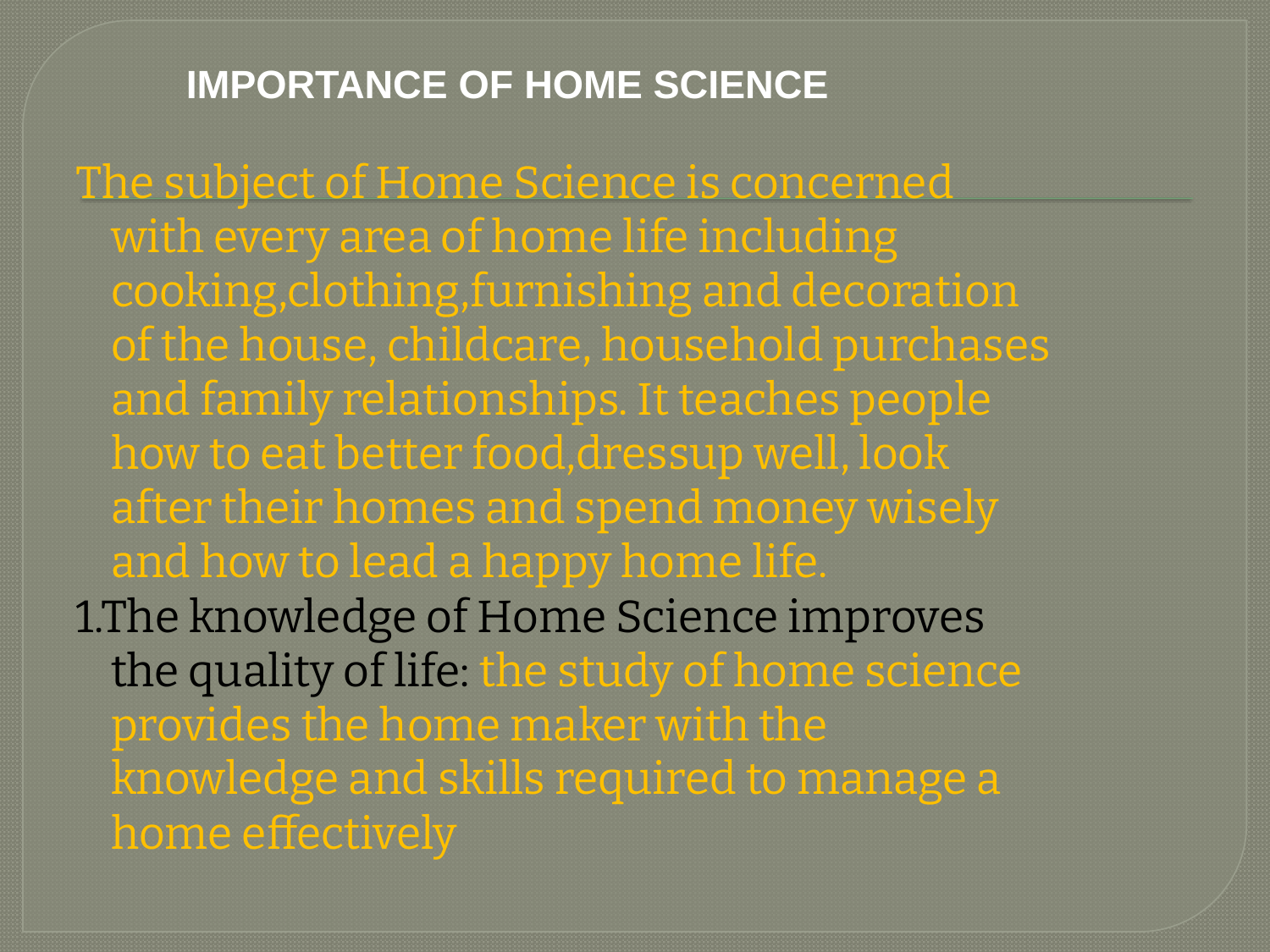

IMPORTANCE OF HOME SCIENCE

The subject of Home Science is concerned with every area of home life including cooking,clothing,furnishing and decoration of the house, childcare, household purchases and family relationships. It teaches people how to eat better food,dressup well, look after their homes and spend money wisely and how to lead a happy home life.
1.The knowledge of Home Science improves the quality of life: the study of home science provides the home maker with the knowledge and skills required to manage a home effectively